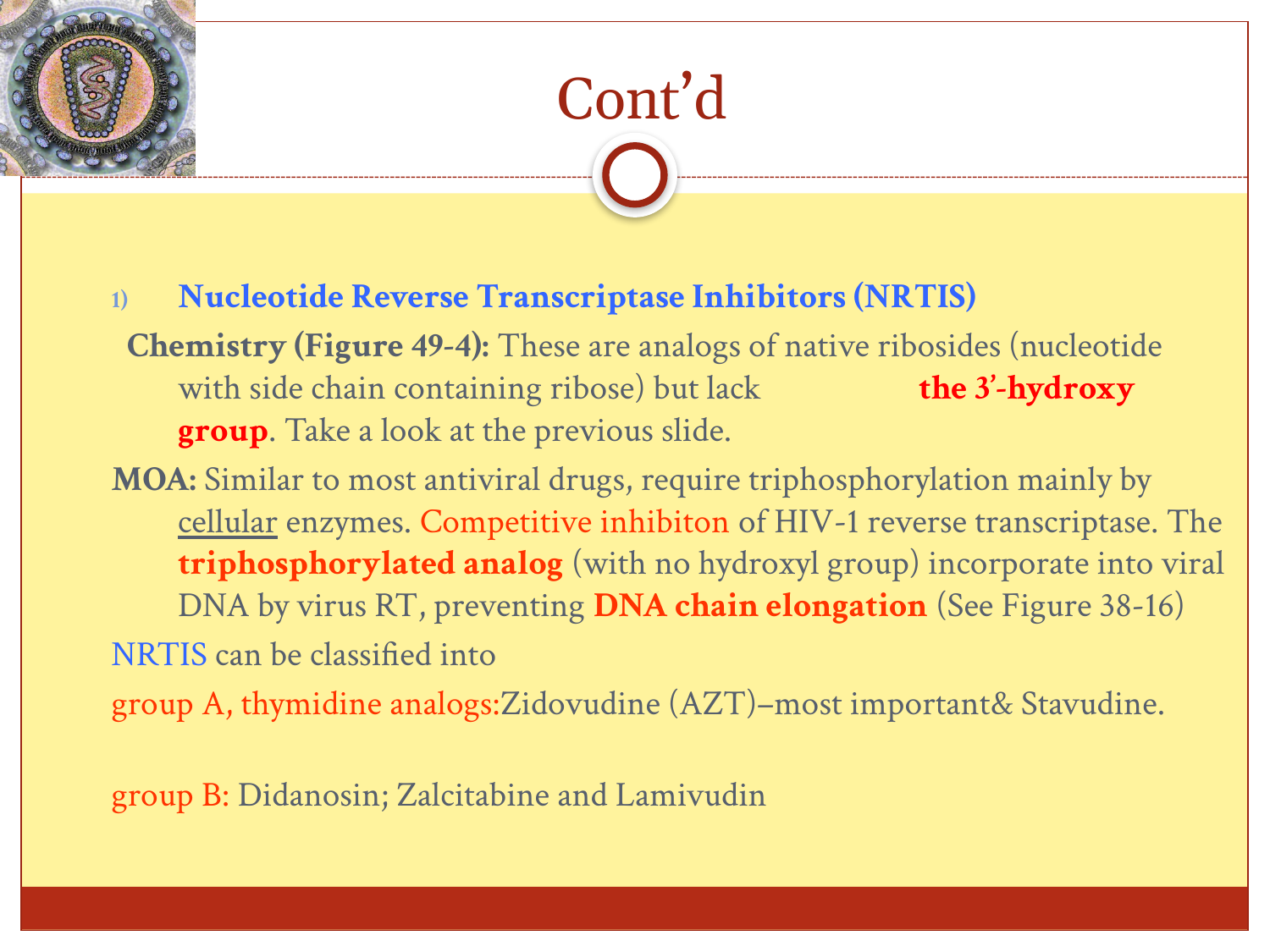

# Cont’d

Nucleotide Reverse Transcriptase Inhibitors (NRTIS)
  Chemistry (Figure 49-4): These are analogs of native ribosides (nucleotide with side chain containing ribose) but lack                    the 3’-hydroxy group. Take a look at the previous slide.
MOA: Similar to most antiviral drugs, require triphosphorylation mainly by cellular enzymes. Competitive inhibiton of HIV-1 reverse transcriptase. The triphosphorylated analog (with no hydroxyl group) incorporate into viral DNA by virus RT, preventing DNA chain elongation (See Figure 38-16)
NRTIS can be classified into
group A, thymidine analogs:Zidovudine (AZT)–most important& Stavudine.
group B: Didanosin; Zalcitabine and Lamivudin